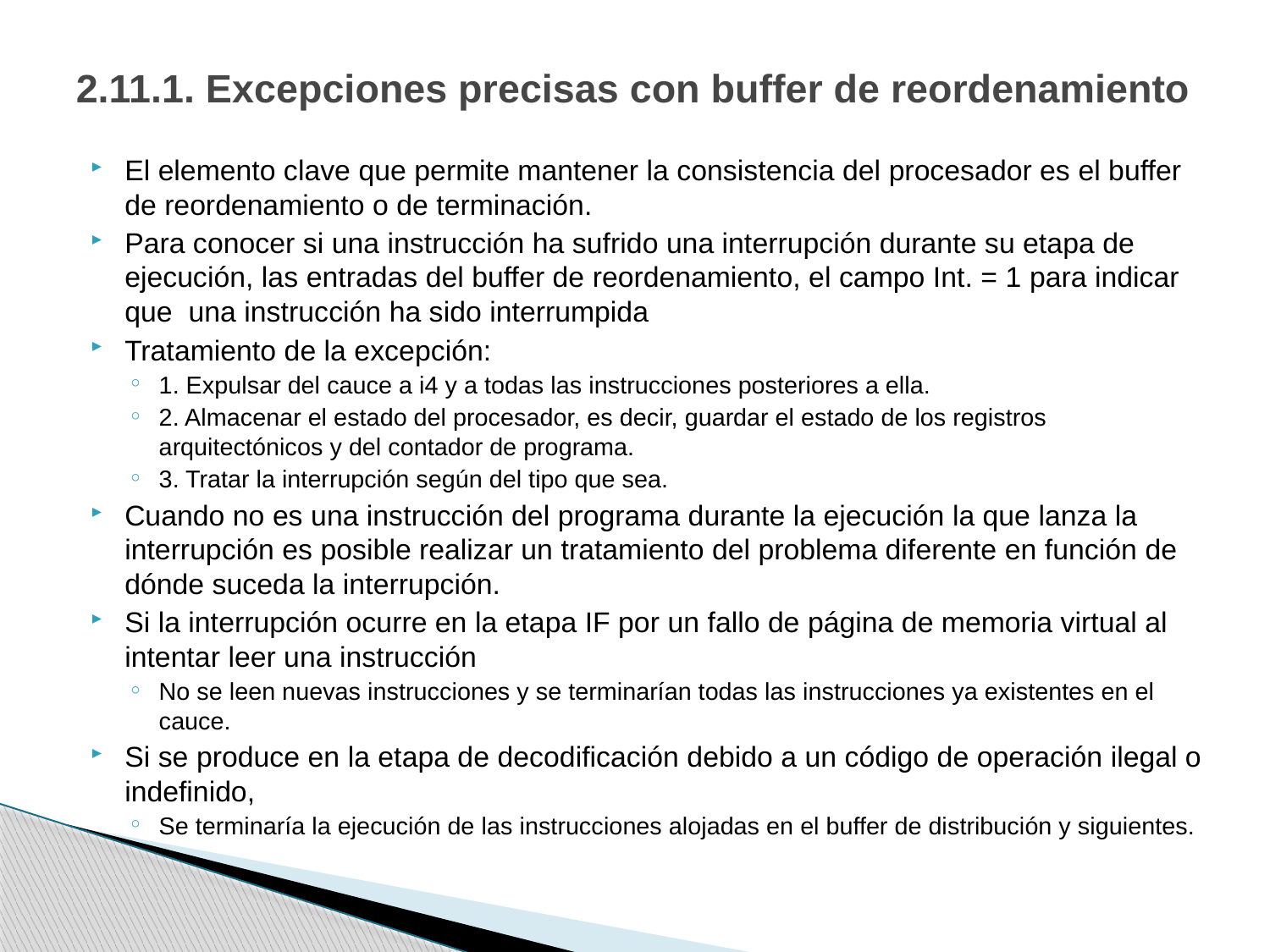

# 2.11.1. Excepciones precisas con buffer de reordenamiento
El elemento clave que permite mantener la consistencia del procesador es el buffer de reordenamiento o de terminación.
Para conocer si una instrucción ha sufrido una interrupción durante su etapa de ejecución, las entradas del buffer de reordenamiento, el campo Int. = 1 para indicar que  una instrucción ha sido interrumpida
Tratamiento de la excepción:
1. Expulsar del cauce a i4 y a todas las instrucciones posteriores a ella.
2. Almacenar el estado del procesador, es decir, guardar el estado de los registros arquitectónicos y del contador de programa.
3. Tratar la interrupción según del tipo que sea.
Cuando no es una instrucción del programa durante la ejecución la que lanza la interrupción es posible realizar un tratamiento del problema diferente en función de dónde suceda la interrupción.
Si la interrupción ocurre en la etapa IF por un fallo de página de memoria virtual al intentar leer una instrucción
No se leen nuevas instrucciones y se terminarían todas las instrucciones ya existentes en el cauce.
Si se produce en la etapa de decodificación debido a un código de operación ilegal o indefinido,
Se terminaría la ejecución de las instrucciones alojadas en el buffer de distribución y siguientes.